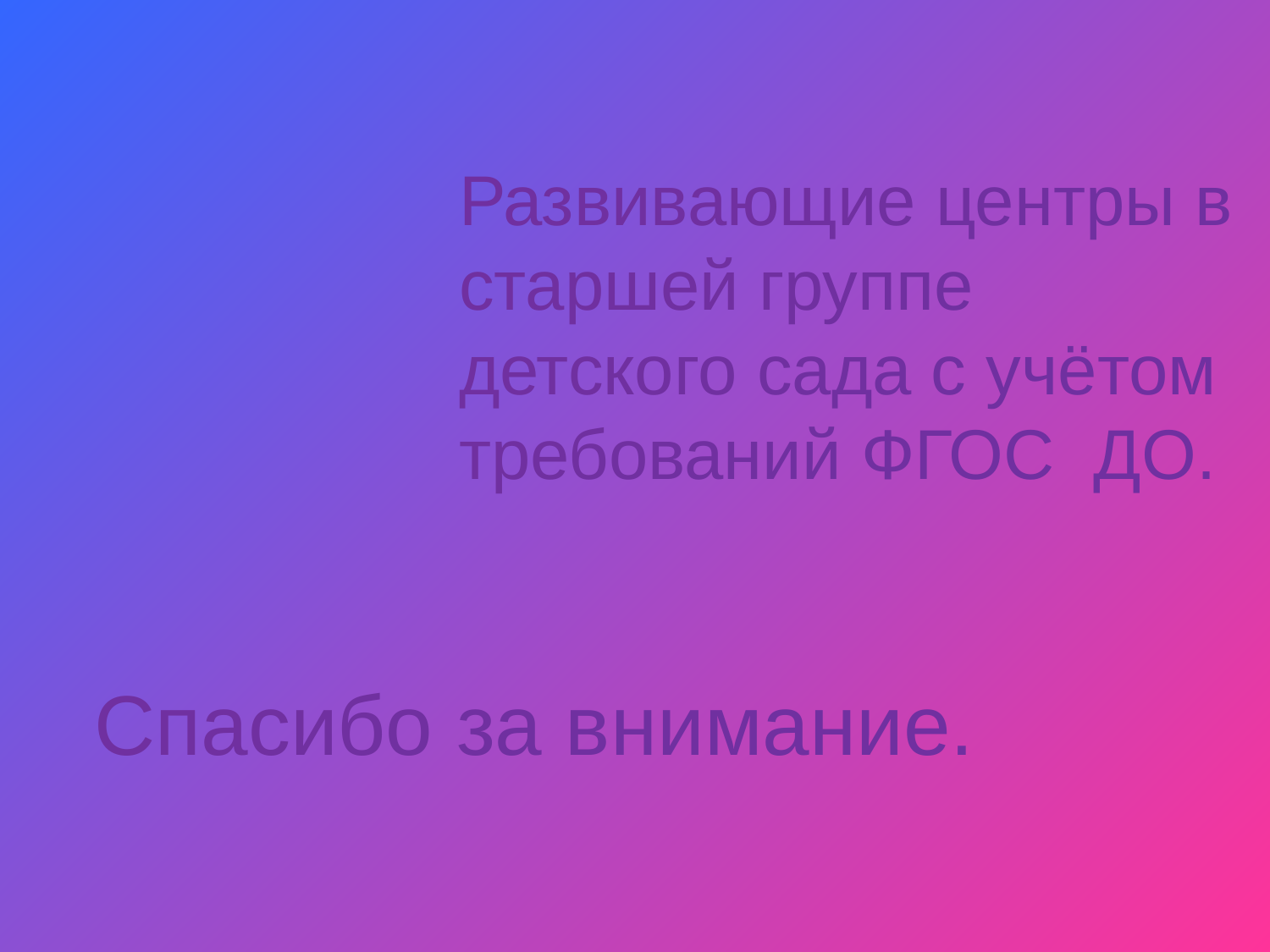

Развивающие центры в старшей группе детского сада с учётом требований ФГОС  ДО.

Спасибо за внимание.